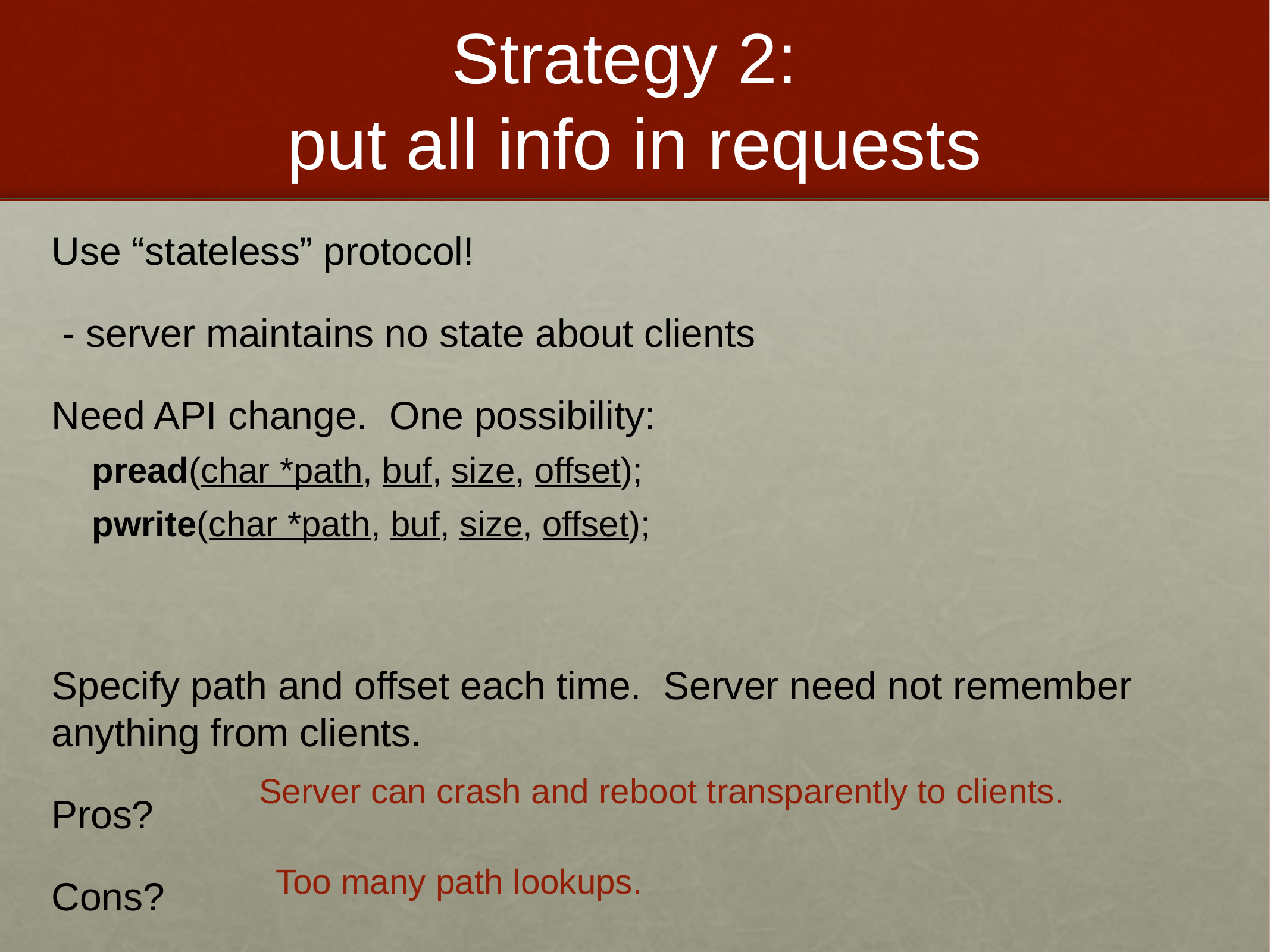

# Strategy 2: put all info in requests
Use “stateless” protocol!
 - server maintains no state about clients
Need API change.  One possibility:
pread(char *path, buf, size, offset);
pwrite(char *path, buf, size, offset);

Specify path and offset each time.  Server need not remember anything from clients.
Pros?
Cons?
Server can crash and reboot transparently to clients.
Too many path lookups.